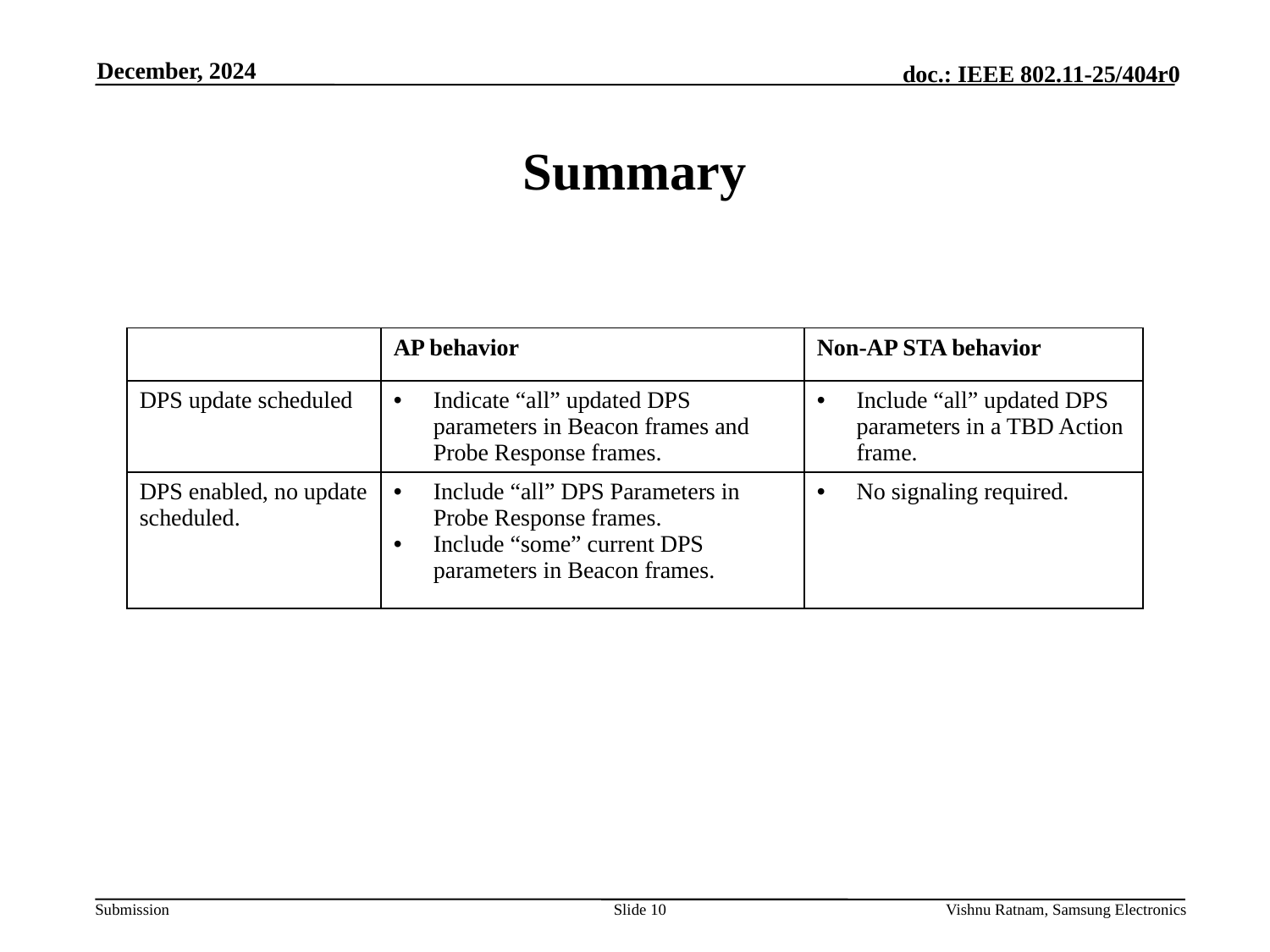

December, 2024
# Summary
|  | AP behavior | Non-AP STA behavior |
| --- | --- | --- |
| DPS update scheduled | Indicate “all” updated DPS parameters in Beacon frames and Probe Response frames. | Include “all” updated DPS parameters in a TBD Action frame. |
| DPS enabled, no update scheduled. | Include “all” DPS Parameters in Probe Response frames. Include “some” current DPS parameters in Beacon frames. | No signaling required. |
Slide 10
Vishnu Ratnam, Samsung Electronics